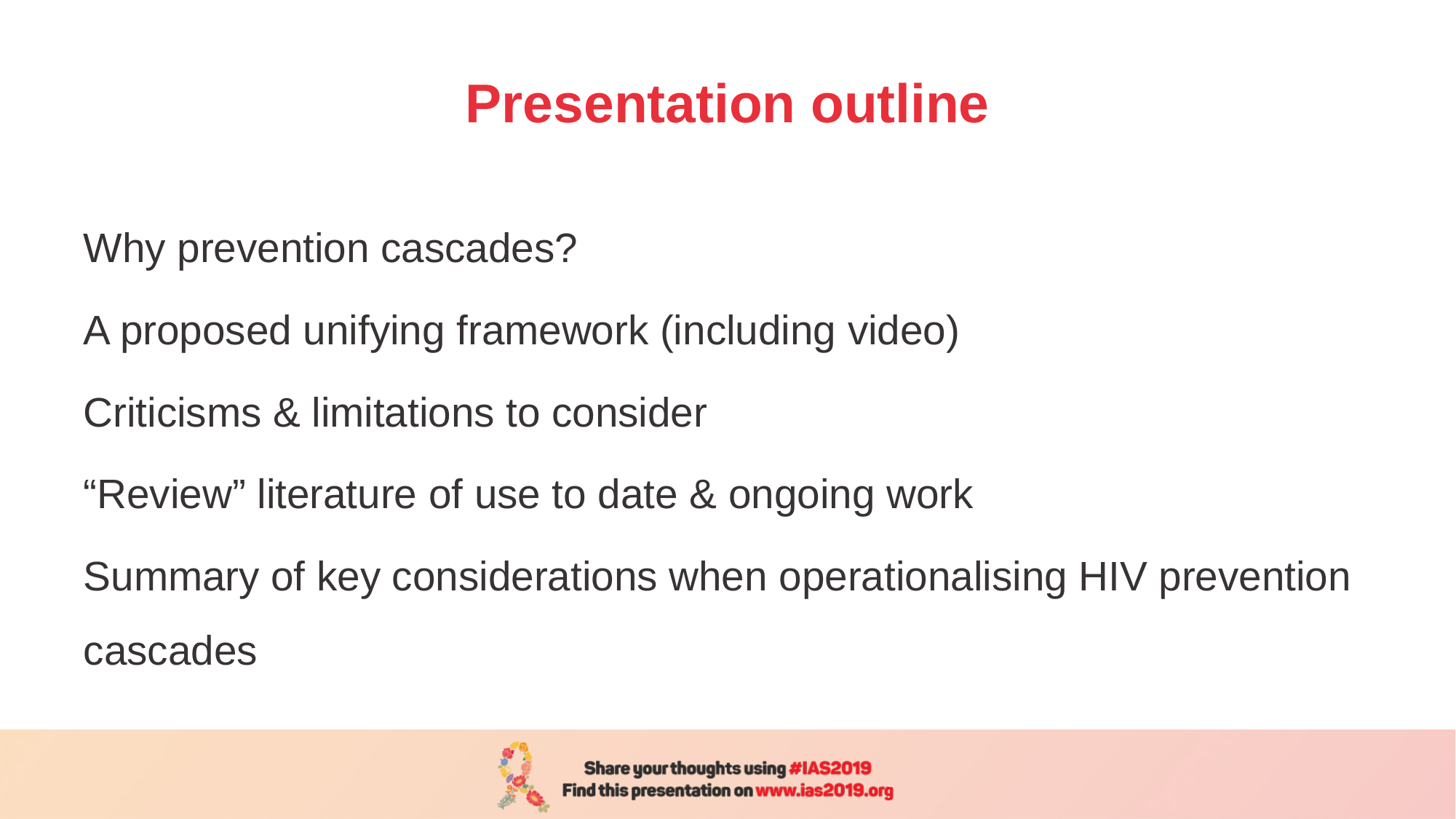

# Presentation outline
Why prevention cascades?
A proposed unifying framework (including video)
Criticisms & limitations to consider
“Review” literature of use to date & ongoing work
Summary of key considerations when operationalising HIV prevention cascades